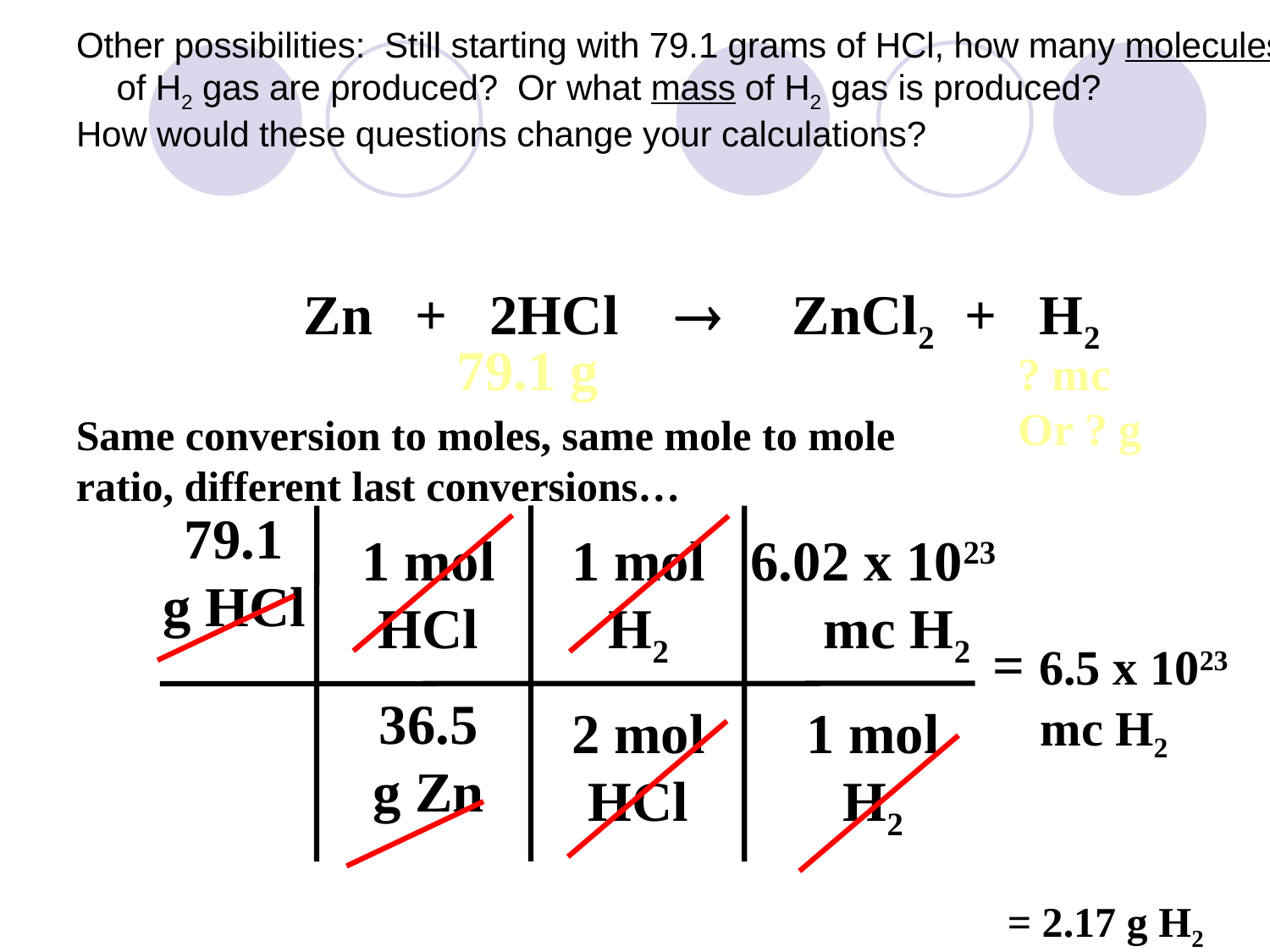

Other possibilities:  Still starting with 79.1 grams of HCl, how many molecules of H2 gas are produced?  Or what mass of H2 gas is produced?
How would these questions change your calculations?
Zn   +   2HCl    →     ZnCl2   +   H2

79.1 g
? mc
Or ? g
Same conversion to moles, same mole to mole ratio, different last conversions…
79.1
g HCl

1 mol
HCl
36.5
g Zn
1 mol
H2
2 mol
HCl
6.02 x 1023 mc H2
1 mol
H2

= 6.5 x 1023 mc H2

= 2.17 g H2